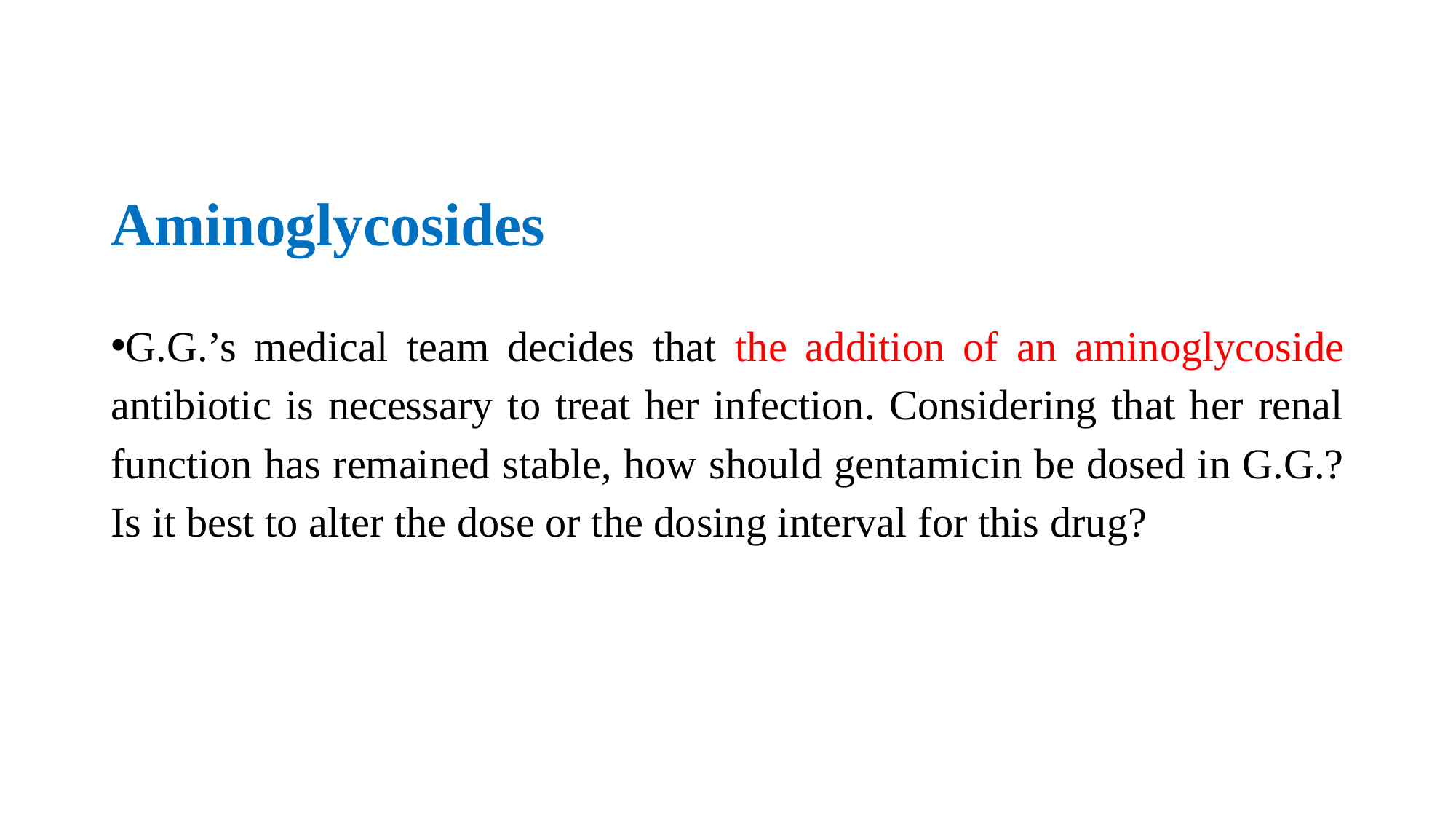

# Aminoglycosides
G.G.’s medical team decides that the addition of an aminoglycoside antibiotic is necessary to treat her infection. Considering that her renal function has remained stable, how should gentamicin be dosed in G.G.? Is it best to alter the dose or the dosing interval for this drug?